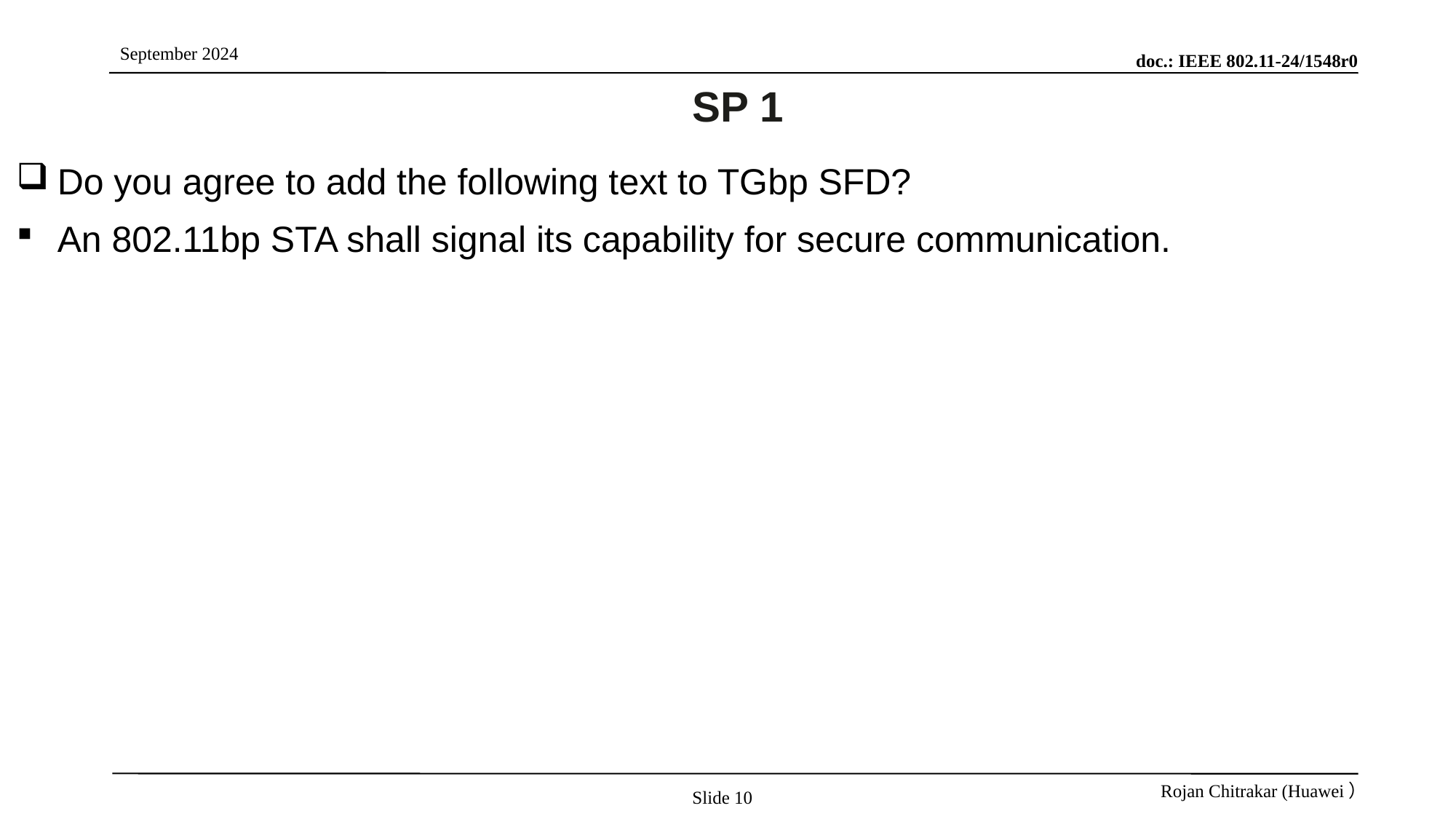

# SP 1
Do you agree to add the following text to TGbp SFD?
An 802.11bp STA shall signal its capability for secure communication.

Slide 10